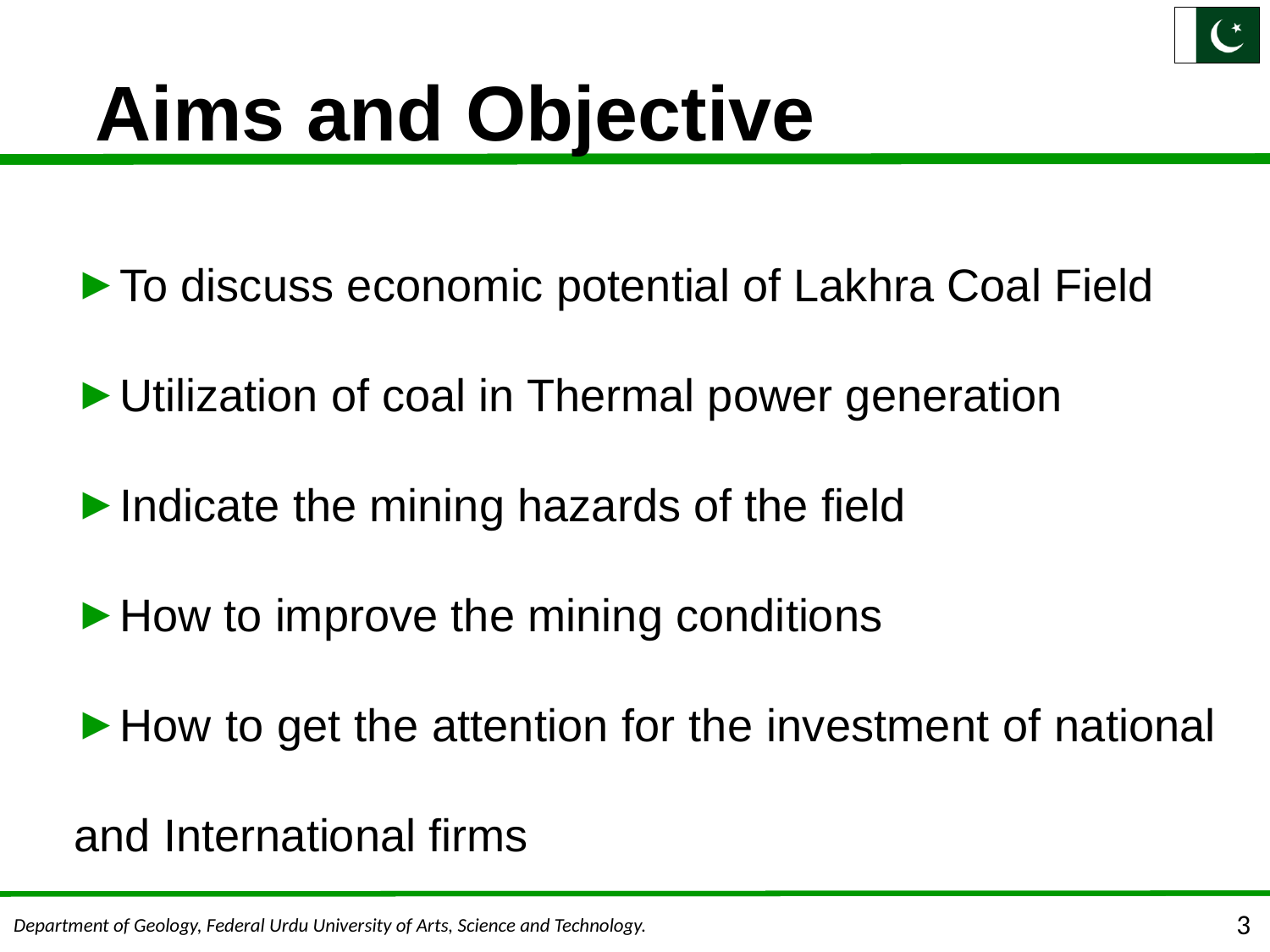

# Aims and Objective
To discuss economic potential of Lakhra Coal Field
Utilization of coal in Thermal power generation
Indicate the mining hazards of the field
How to improve the mining conditions
How to get the attention for the investment of national and International firms
3